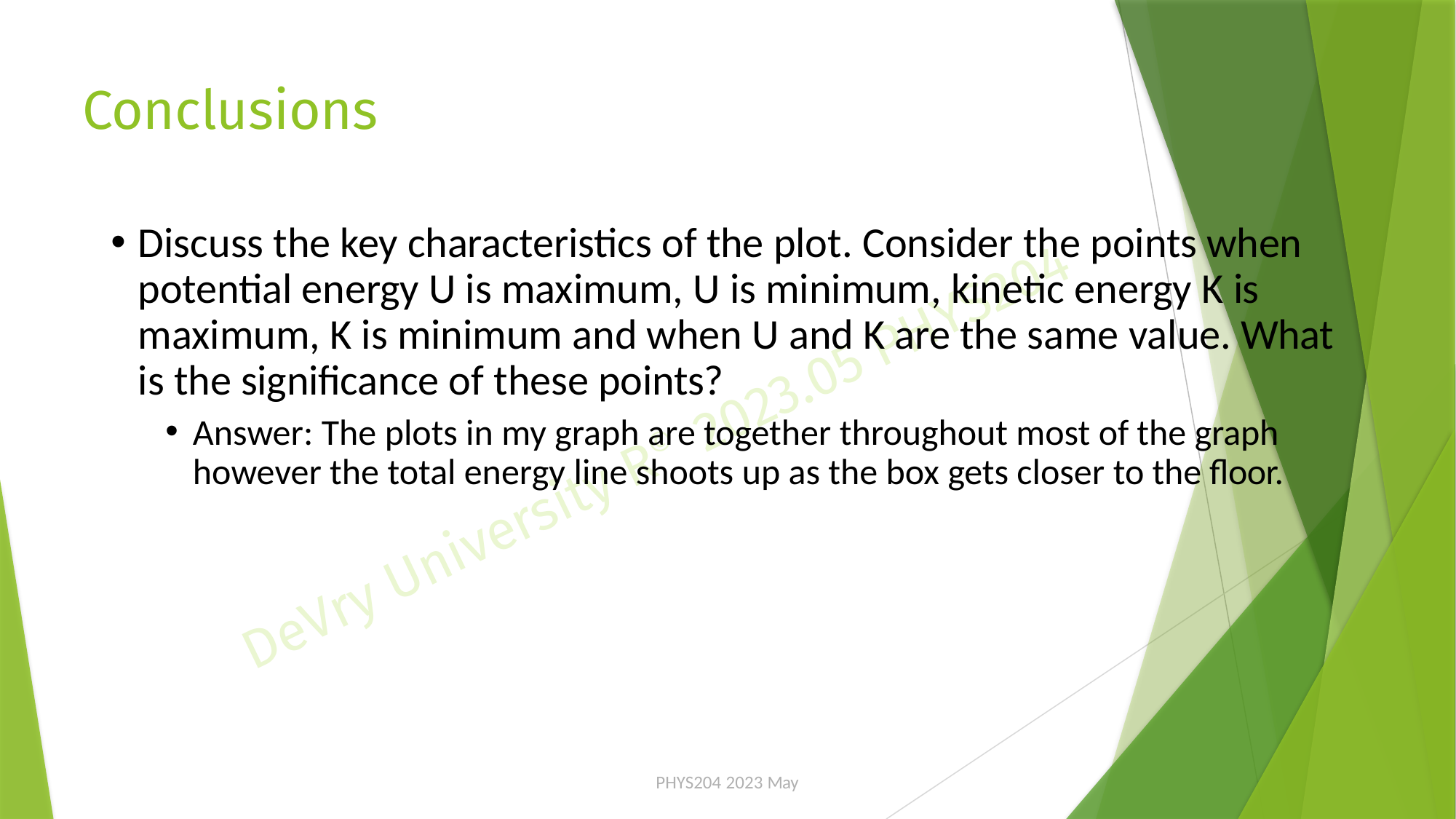

# Conclusions
Discuss the key characteristics of the plot. Consider the points when potential energy U is maximum, U is minimum, kinetic energy K is maximum, K is minimum and when U and K are the same value. What is the significance of these points?
Answer: The plots in my graph are together throughout most of the graph however the total energy line shoots up as the box gets closer to the floor.
PHYS204 2023 May